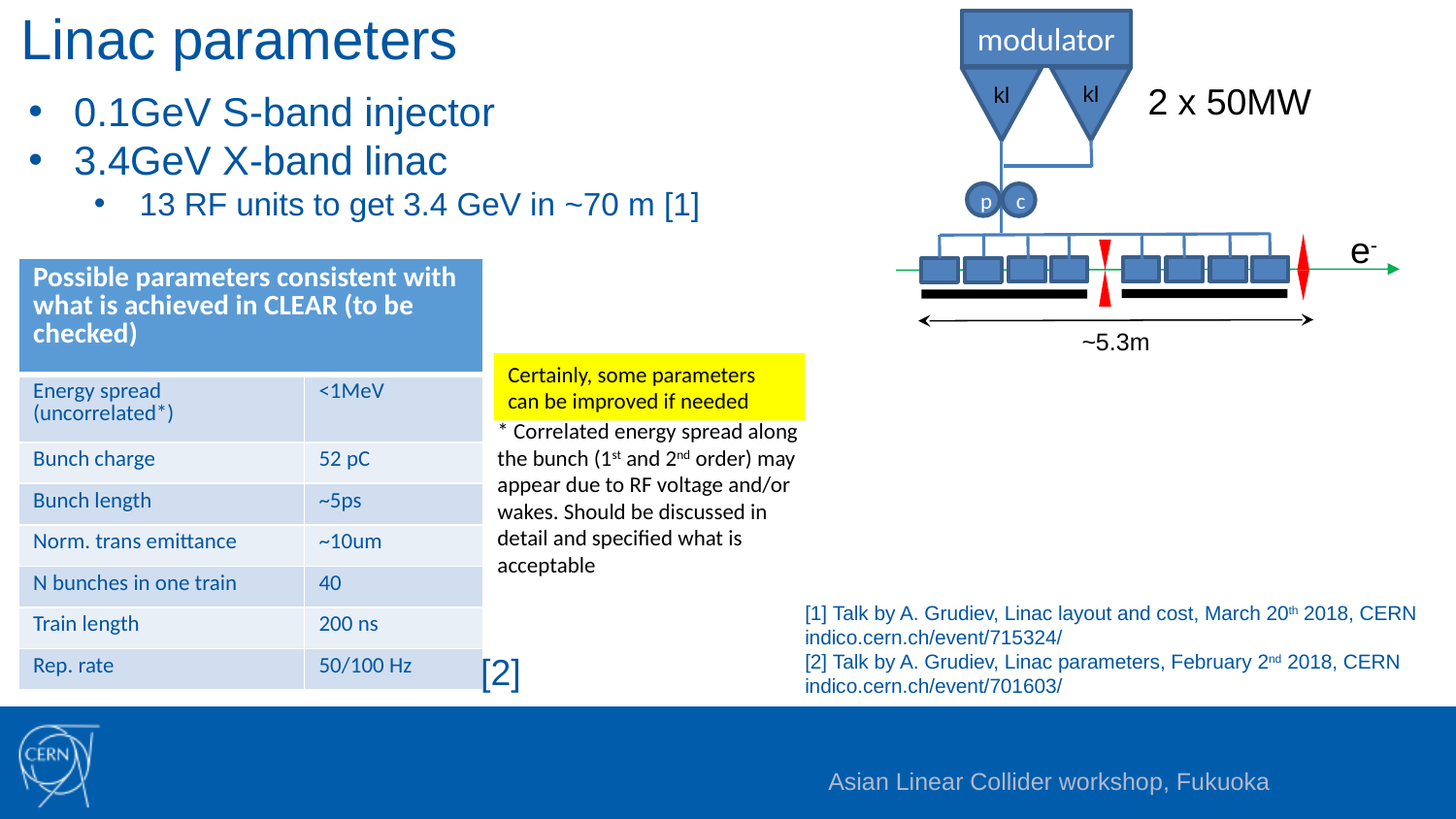

# Linac parameters
modulator

kl
p
c

kl

e-
~5.3m
2 x 50MW
0.1GeV S-band injector
3.4GeV X-band linac
13 RF units to get 3.4 GeV in ~70 m [1]

| Possible parameters consistent with what is achieved in CLEAR (to be checked) |  |
| --- | --- |
| Energy spread (uncorrelated\*) | <1MeV |
| Bunch charge | 52 pC |
| Bunch length | ~5ps |
| Norm. trans emittance | ~10um |
| N bunches in one train | 40 |
| Train length | 200 ns |
| Rep. rate | 50/100 Hz |
Certainly, some parameters can be improved if needed
* Correlated energy spread along the bunch (1st and 2nd order) may appear due to RF voltage and/or wakes. Should be discussed in detail and specified what is acceptable
[1] Talk by A. Grudiev, Linac layout and cost, March 20th 2018, CERN
indico.cern.ch/event/715324/
[2] Talk by A. Grudiev, Linac parameters, February 2nd 2018, CERN
indico.cern.ch/event/701603/
[2]
Asian Linear Collider workshop, Fukuoka